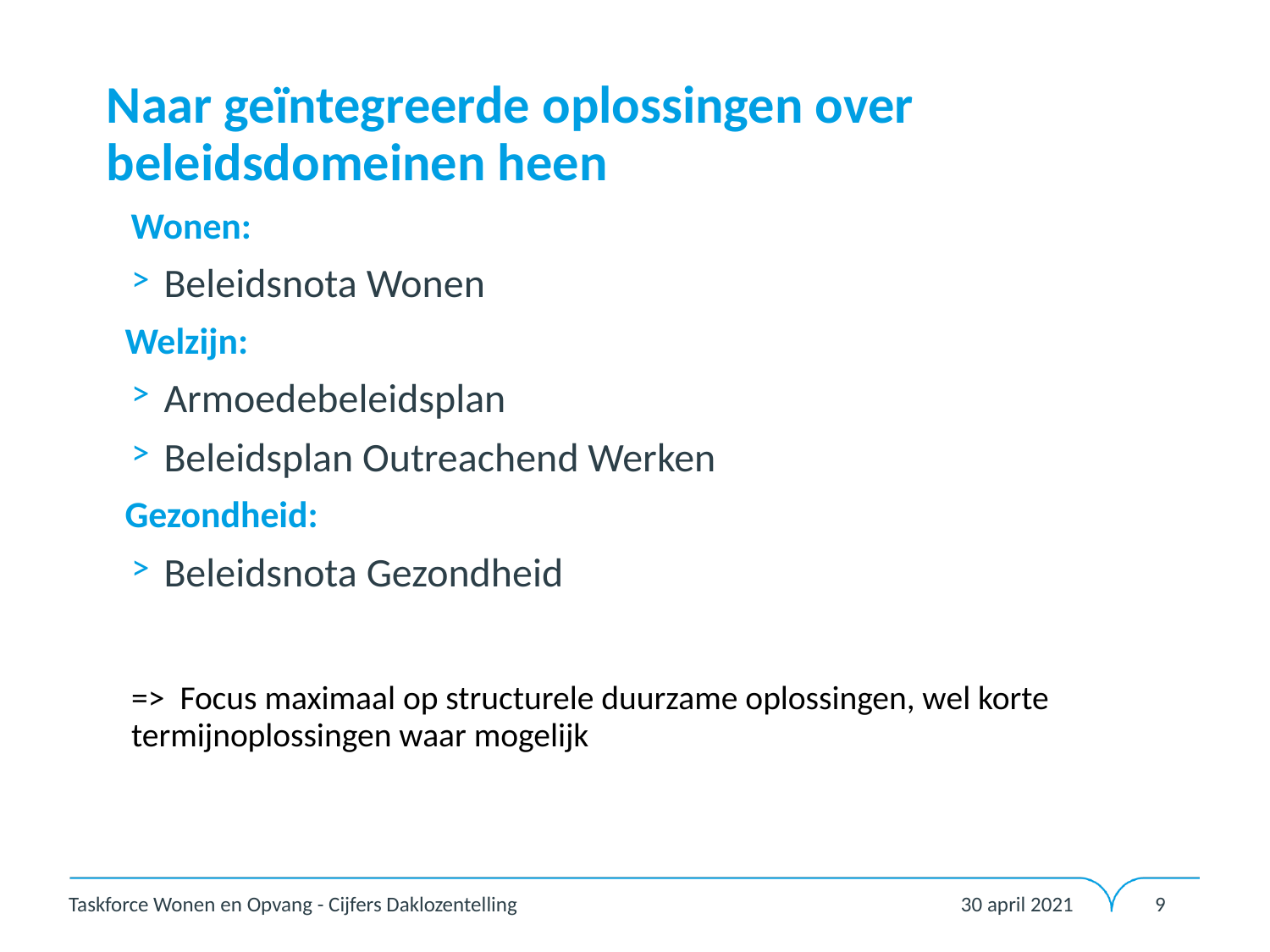

# Naar geïntegreerde oplossingen over beleidsdomeinen heen
Wonen:
Beleidsnota Wonen
Welzijn:
Armoedebeleidsplan
Beleidsplan Outreachend Werken
Gezondheid:
Beleidsnota Gezondheid

=>  Focus maximaal op structurele duurzame oplossingen, wel korte termijnoplossingen waar mogelijk

30 april 2021
Taskforce Wonen en Opvang - Cijfers Daklozentelling
9